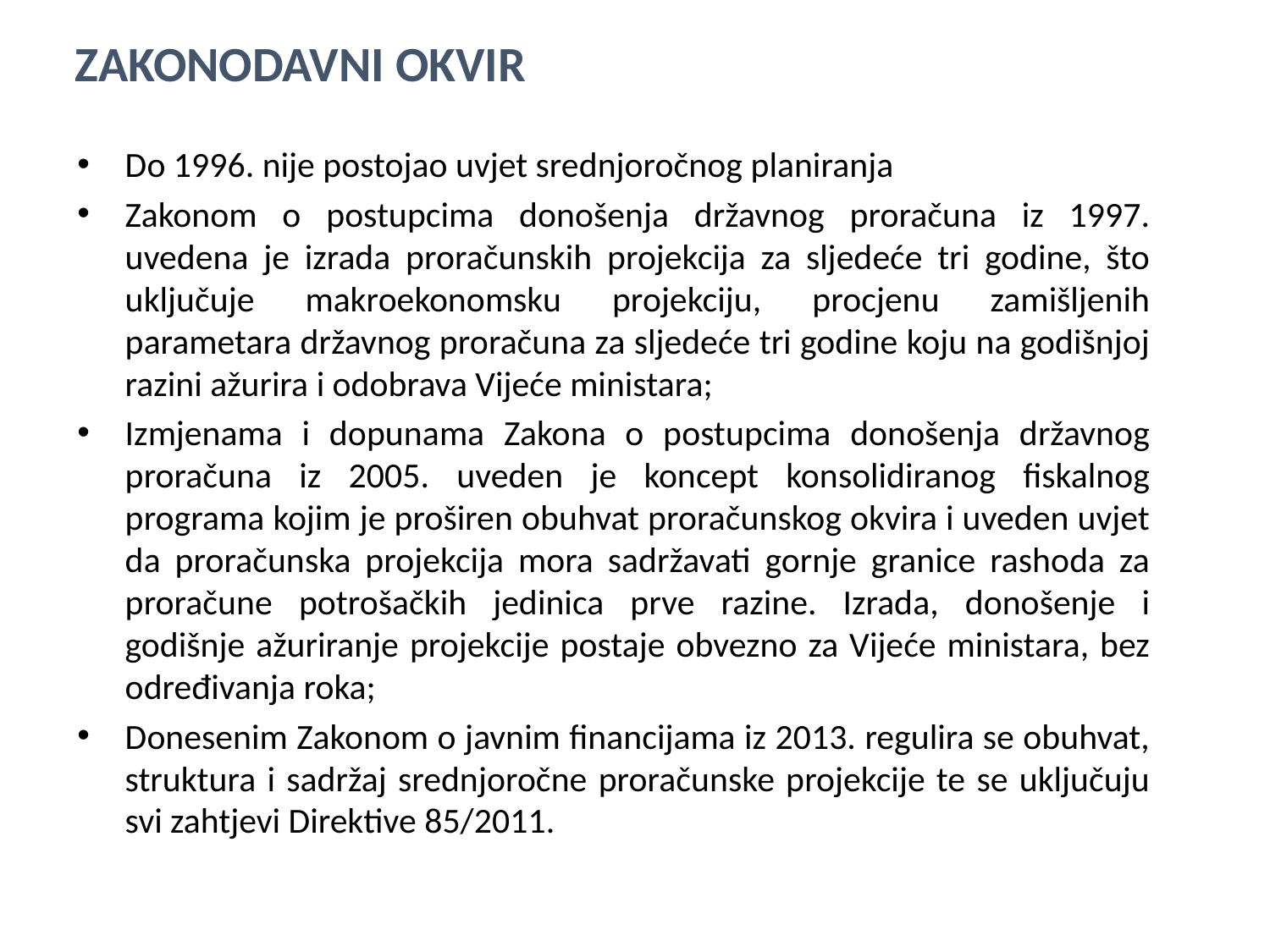

# Zakonodavni okvir
Do 1996. nije postojao uvjet srednjoročnog planiranja
Zakonom o postupcima donošenja državnog proračuna iz 1997. uvedena je izrada proračunskih projekcija za sljedeće tri godine, što uključuje makroekonomsku projekciju, procjenu zamišljenih parametara državnog proračuna za sljedeće tri godine koju na godišnjoj razini ažurira i odobrava Vijeće ministara;
Izmjenama i dopunama Zakona o postupcima donošenja državnog proračuna iz 2005. uveden je koncept konsolidiranog fiskalnog programa kojim je proširen obuhvat proračunskog okvira i uveden uvjet da proračunska projekcija mora sadržavati gornje granice rashoda za proračune potrošačkih jedinica prve razine. Izrada, donošenje i godišnje ažuriranje projekcije postaje obvezno za Vijeće ministara, bez određivanja roka;
Donesenim Zakonom o javnim financijama iz 2013. regulira se obuhvat, struktura i sadržaj srednjoročne proračunske projekcije te se uključuju svi zahtjevi Direktive 85/2011.